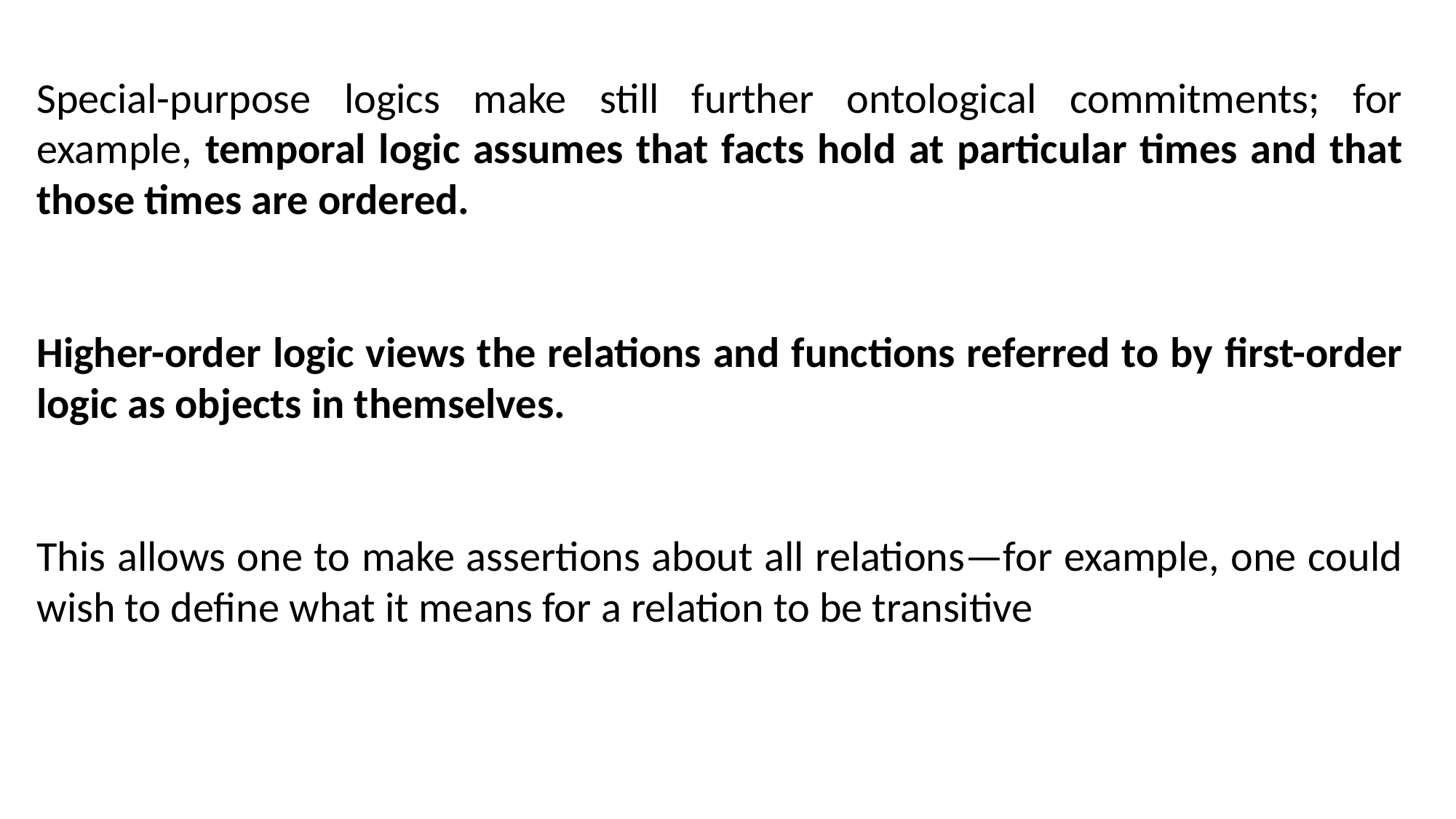

Special-purpose logics make still further ontological commitments; for example, temporal logic assumes that facts hold at particular times and that those times are ordered.

Higher-order logic views the relations and functions referred to by first-order logic as objects in themselves.

This allows one to make assertions about all relations—for example, one could wish to define what it means for a relation to be transitive